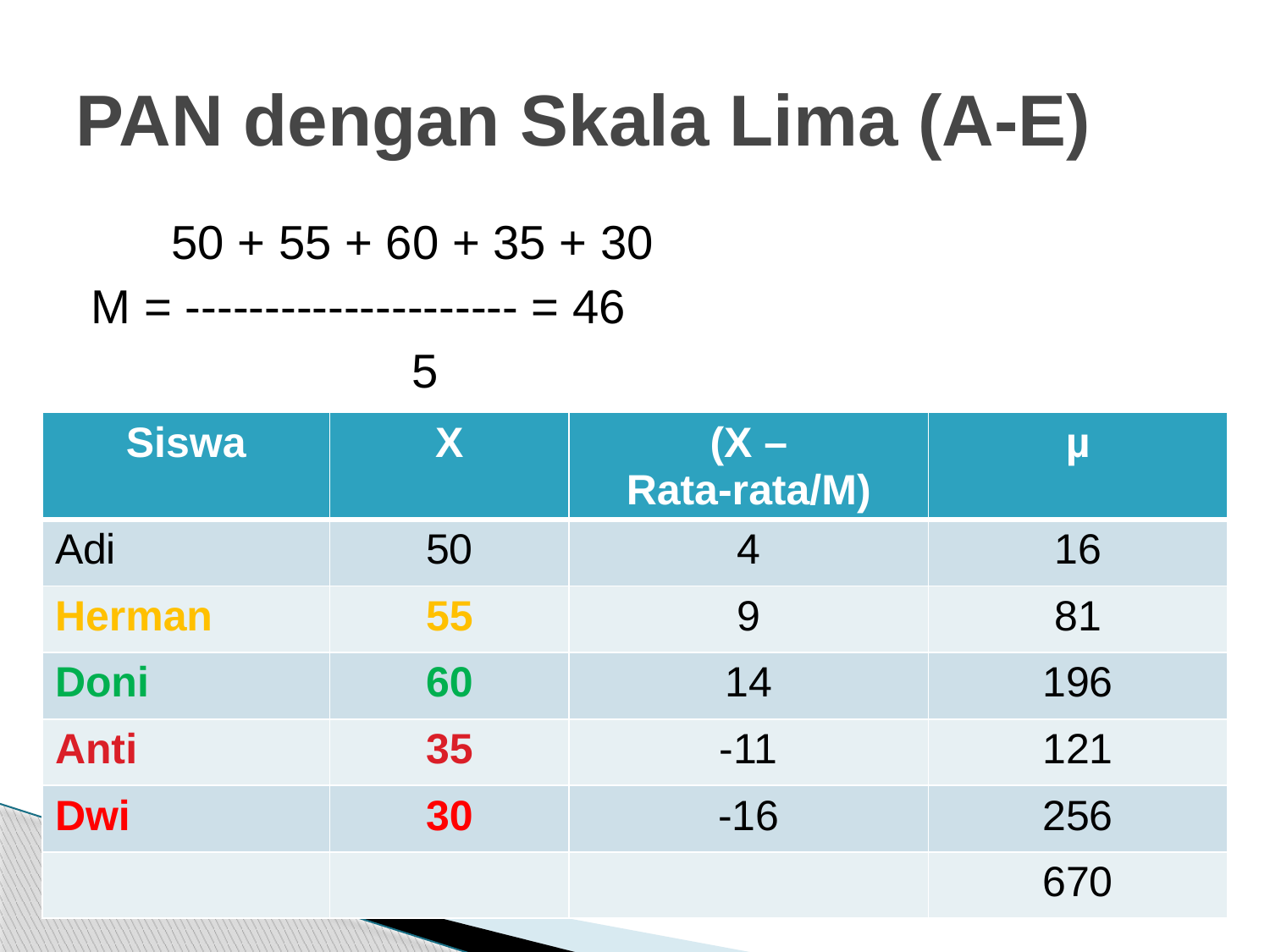

# PAN dengan Skala Lima (A-E)
      50 + 55 + 60 + 35 + 30
M = --------------------- = 46
                        5

| Siswa | X | (X – Rata-rata/M) | µ |
| --- | --- | --- | --- |
| Adi | 50 | 4 | 16 |
| Herman | 55 | 9 | 81 |
| Doni | 60 | 14 | 196 |
| Anti | 35 | -11 | 121 |
| Dwi | 30 | -16 | 256 |
|  |  |  | 670 |